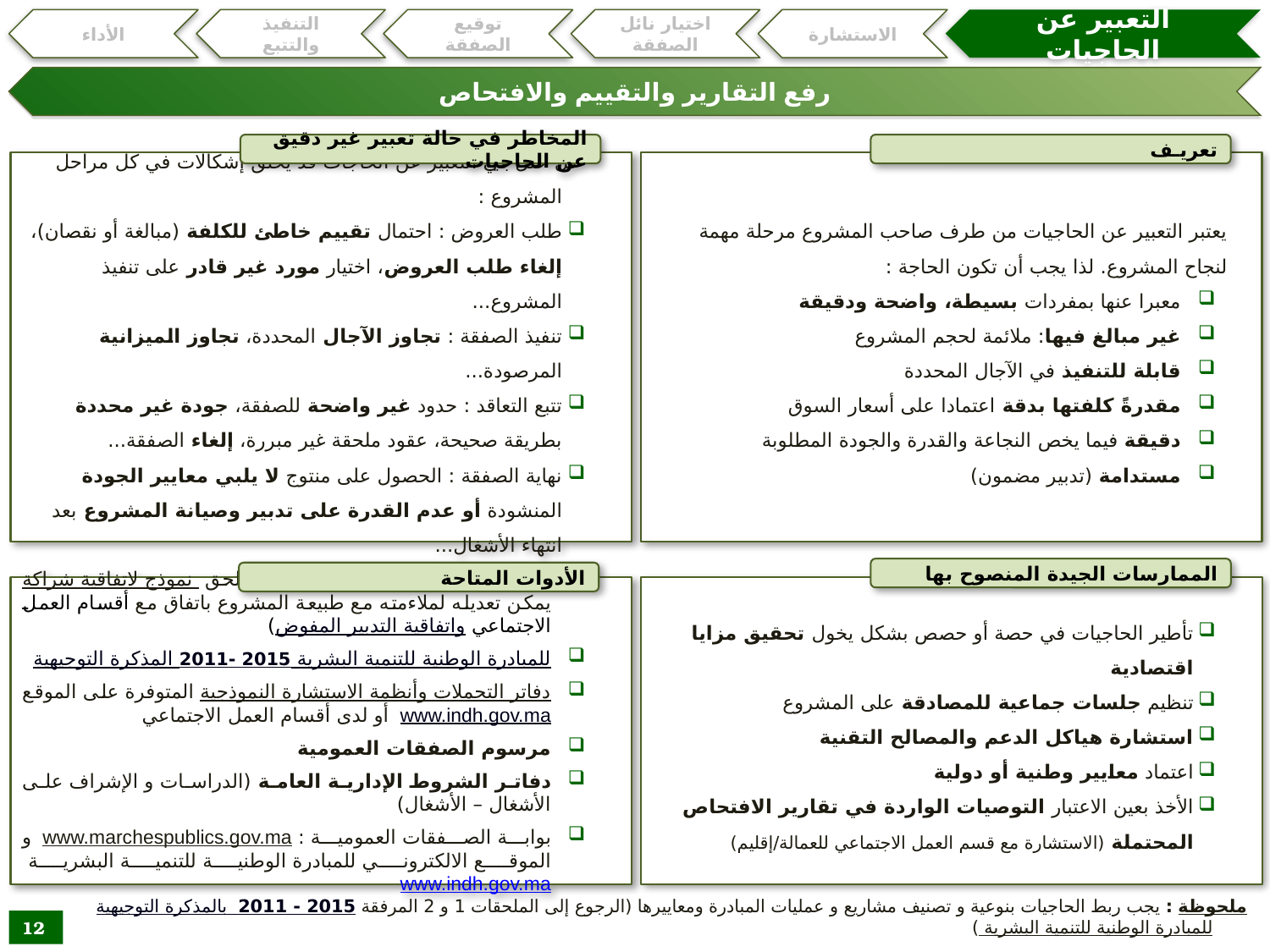

التعبير عن الحاجيات
الأداء
التنفيذ والتتبع
توقيع الصفقة
اختيار نائل الصفقة
الاستشارة
رفع التقارير والتقييم والافتحاص
المخاطر في حالة تعبير غير دقيق عن الحاجيات
تعريـف
 كل خلل في التعبير عن الحاجات قد يخلق إشكالات في كل مراحل المشروع :
طلب العروض : احتمال تقييم خاطئ للكلفة (مبالغة أو نقصان)، إلغاء طلب العروض، اختيار مورد غير قادر على تنفيذ المشروع...
تنفيذ الصفقة : تجاوز الآجال المحددة، تجاوز الميزانية المرصودة...
تتبع التعاقد : حدود غير واضحة للصفقة، جودة غير محددة بطريقة صحيحة، عقود ملحقة غير مبررة، إلغاء الصفقة...
نهاية الصفقة : الحصول على منتوج لا يلبي معايير الجودة المنشودة أو عدم القدرة على تدبير وصيانة المشروع بعد انتهاء الأشغال...
يعتبر التعبير عن الحاجيات من طرف صاحب المشروع مرحلة مهمة لنجاح المشروع. لذا يجب أن تكون الحاجة :
معبرا عنها بمفردات بسيطة، واضحة ودقيقة
غير مبالغ فيها: ملائمة لحجم المشروع
قابلة للتنفيذ في الآجال المحددة
مقدرةً كلفتها بدقة اعتمادا على أسعار السوق
دقيقة فيما يخص النجاعة والقدرة والجودة المطلوبة
مستدامة (تدبير مضمون)
الممارسات الجيدة المنصوح بها
الأدوات المتاحة
اتفاقية الشراكة المتعاقد عليها (في الملحق نموذج لاتفاقية شراكة يمكن تعديله لملاءمته مع طبيعة المشروع باتفاق مع أقسام العمل الاجتماعي واتفاقية التدبير المفوض)
المذكرة التوجيهية 2011- 2015 للمبادرة الوطنية للتنمية البشرية
دفاتر التحملات وأنظمة الاستشارة النموذجية المتوفرة على الموقع www.indh.gov.ma  أو لدى أقسام العمل الاجتماعي
مرسوم الصفقات العمومية
دفاتر الشروط الإدارية العامة (الدراسات و الإشراف على الأشغال – الأشغال)
بوابة الصفقات العمومية : www.marchespublics.gov.ma  و الموقع الالكتروني للمبادرة الوطنية للتنمية البشرية www.indh.gov.ma
تأطير الحاجيات في حصة أو حصص بشكل يخول تحقيق مزايا اقتصادية
تنظيم جلسات جماعية للمصادقة على المشروع
استشارة هياكل الدعم والمصالح التقنية
اعتماد معايير وطنية أو دولية
الأخذ بعين الاعتبار التوصيات الواردة في تقارير الافتحاص المحتملة (الاستشارة مع قسم العمل الاجتماعي للعمالة/إقليم)
ملحوظة : يجب ربط الحاجيات بنوعية و تصنيف مشاريع و عمليات المبادرة ومعاييرها (الرجوع إلى الملحقات 1 و 2 المرفقة بالمذكرة التوجيهية  2011 - 2015 للمبادرة الوطنية للتنمية البشرية)
12